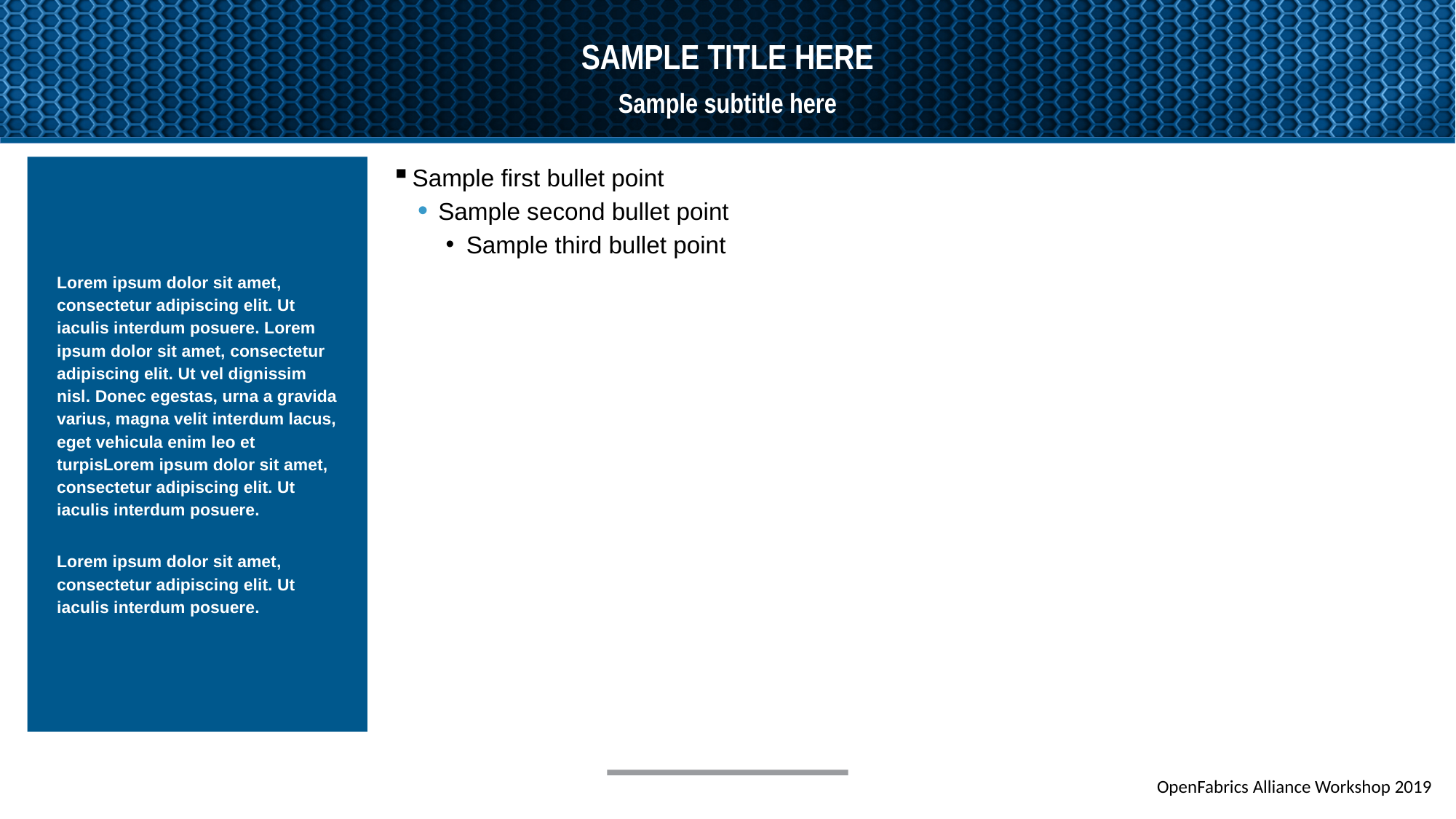

# Sample title here
Sample subtitle here
Sample first bullet point
Sample second bullet point
Sample third bullet point
Lorem ipsum dolor sit amet, consectetur adipiscing elit. Ut iaculis interdum posuere. Lorem ipsum dolor sit amet, consectetur adipiscing elit. Ut vel dignissim nisl. Donec egestas, urna a gravida varius, magna velit interdum lacus, eget vehicula enim leo et turpisLorem ipsum dolor sit amet, consectetur adipiscing elit. Ut iaculis interdum posuere.

Lorem ipsum dolor sit amet, consectetur adipiscing elit. Ut iaculis interdum posuere.
28
OpenFabrics Alliance Workshop 2019